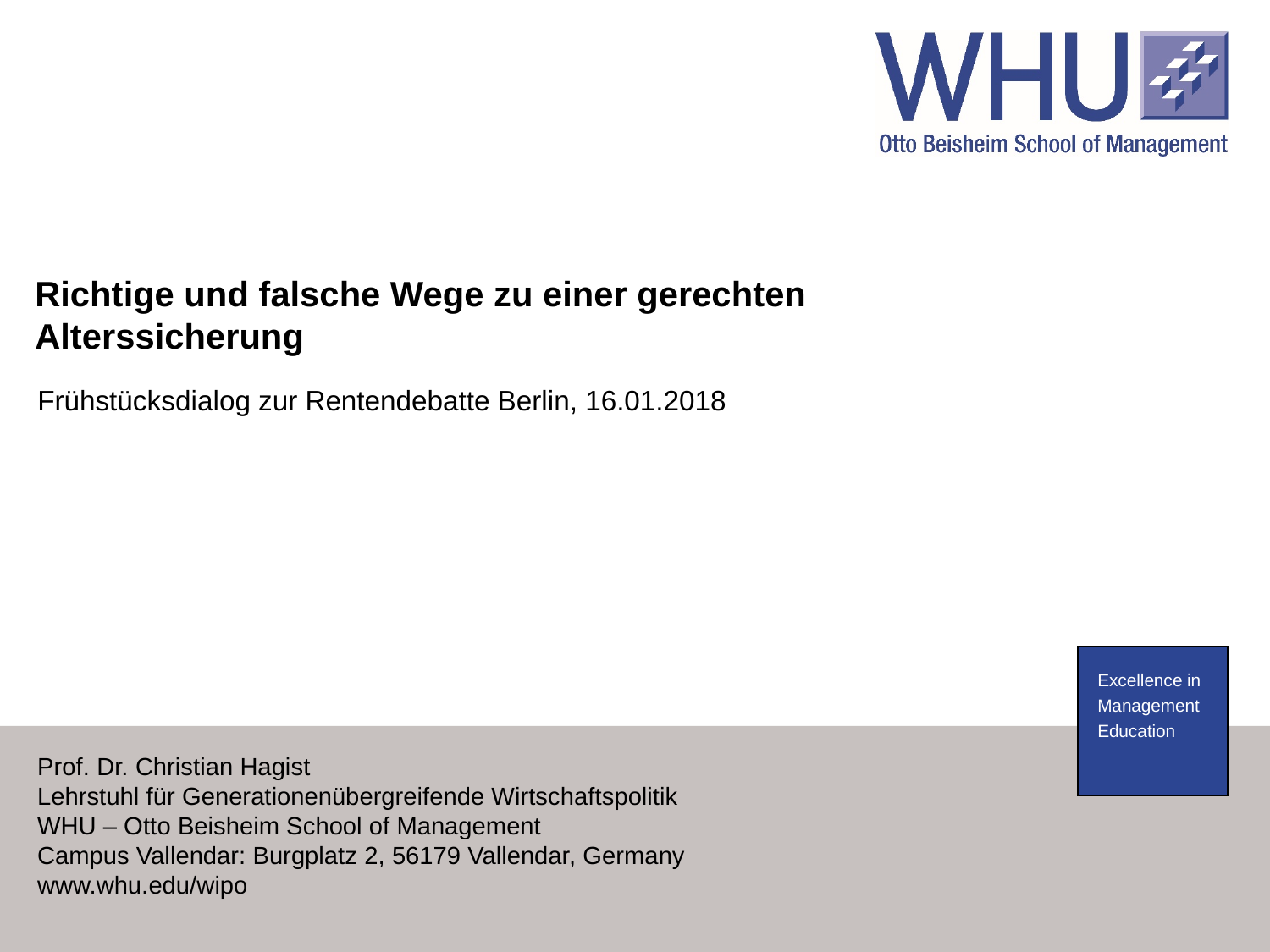

# Richtige und falsche Wege zu einer gerechten Alterssicherung
Frühstücksdialog zur Rentendebatte Berlin, 16.01.2018